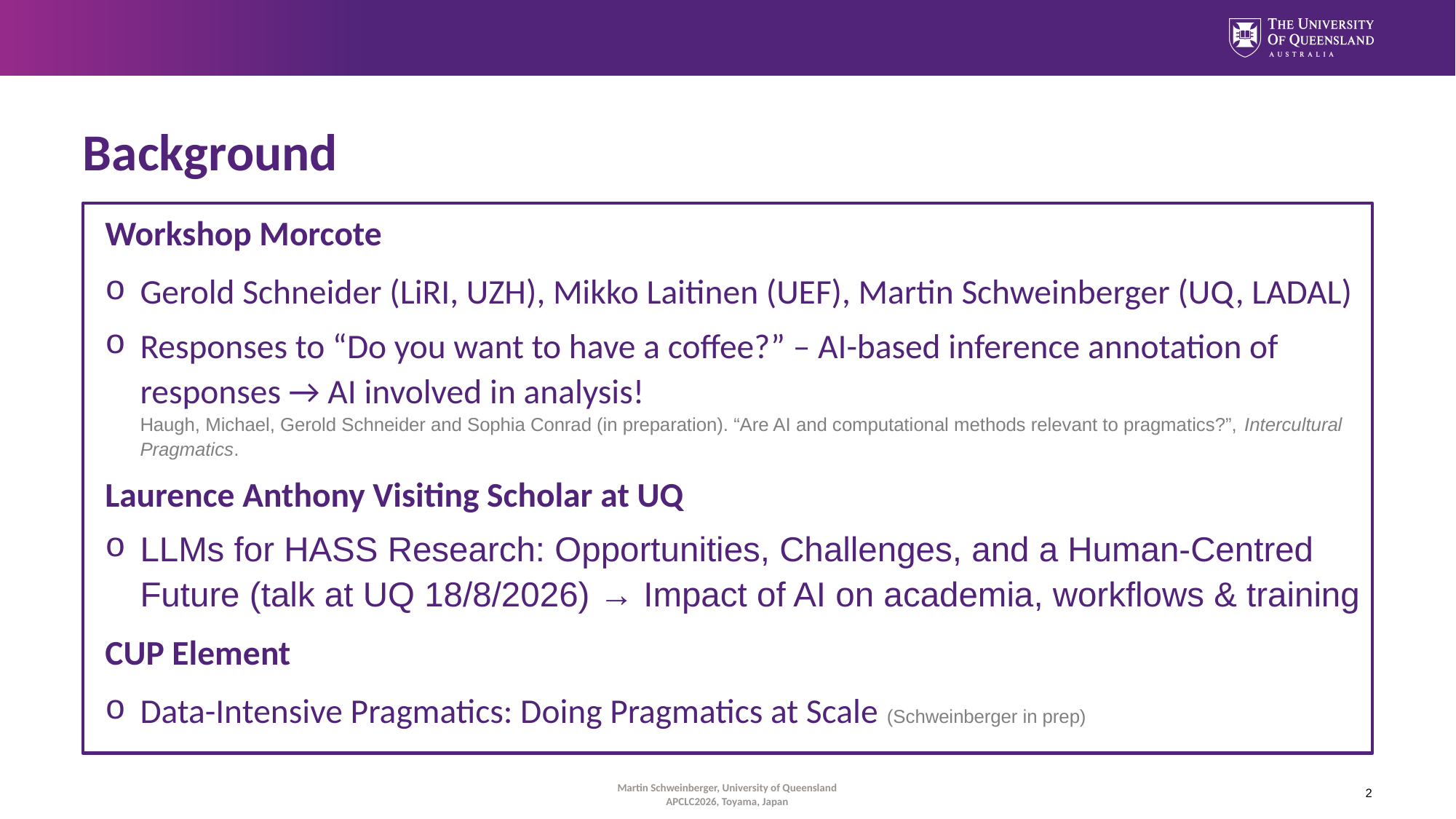

# Background
Workshop Morcote
Gerold Schneider (LiRI, UZH), Mikko Laitinen (UEF), Martin Schweinberger (UQ, LADAL)
Responses to “Do you want to have a coffee?” – AI-based inference annotation of responses → AI involved in analysis!
Haugh, Michael, Gerold Schneider and Sophia Conrad (in preparation). “Are AI and computational methods relevant to pragmatics?”, Intercultural Pragmatics.
Laurence Anthony Visiting Scholar at UQ
LLMs for HASS Research: Opportunities, Challenges, and a Human-Centred Future (talk at UQ 18/8/2026) → Impact of AI on academia, workflows & training
CUP Element
Data-Intensive Pragmatics: Doing Pragmatics at Scale (Schweinberger in prep)
2
Martin Schweinberger, University of Queensland
APCLC2026, Toyama, Japan